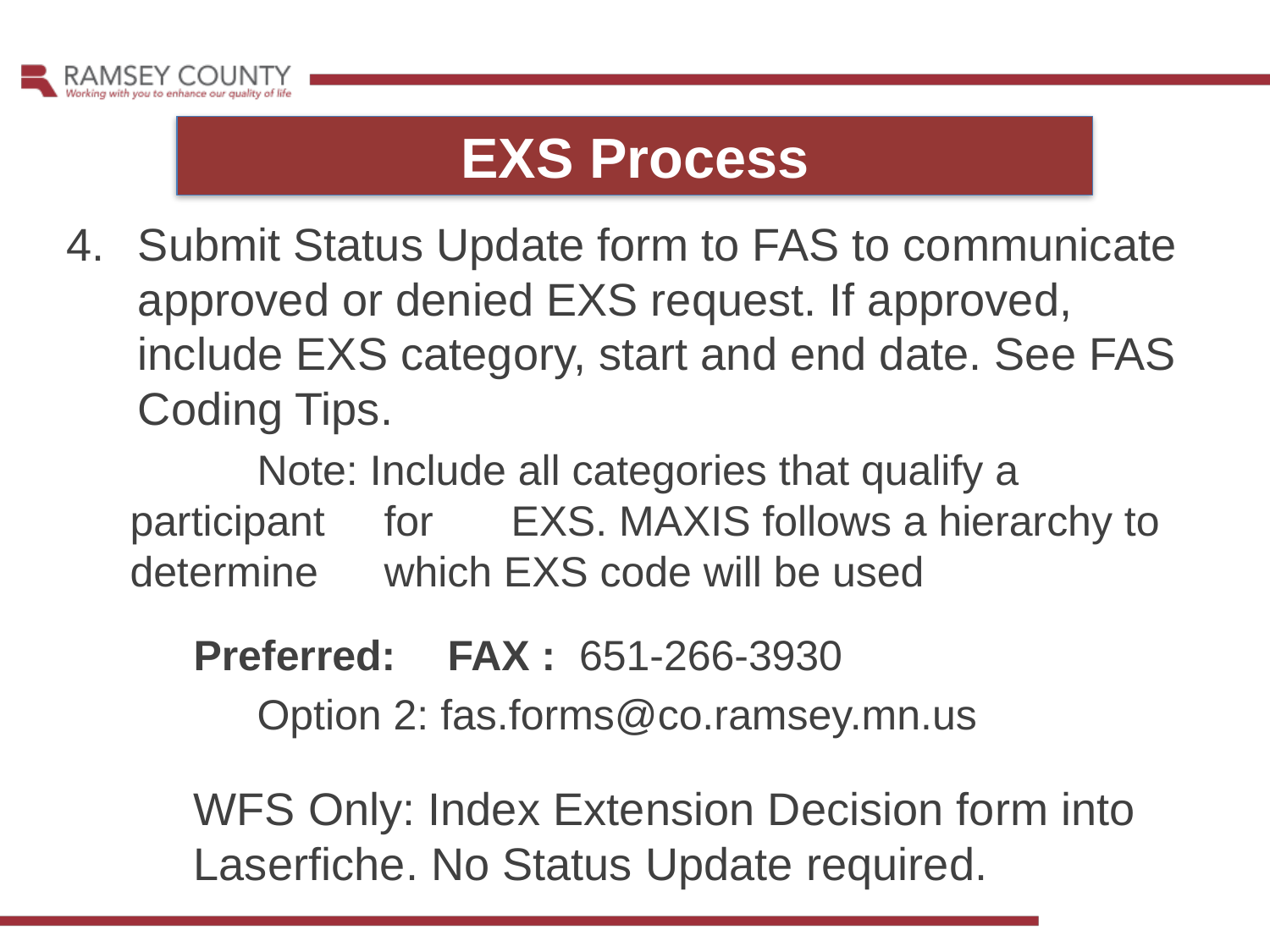

# EXS Process
Submit Status Update form to FAS to communicate approved or denied EXS request. If approved, include EXS category, start and end date. See FAS Coding Tips.
	Note: Include all categories that qualify a participant 	for 	EXS. MAXIS follows a hierarchy to determine 	which EXS code will be used

Preferred: 	FAX :  651-266-3930
	Option 2: fas.forms@co.ramsey.mn.us

	WFS Only: Index Extension Decision form into 	Laserfiche. No Status Update required.